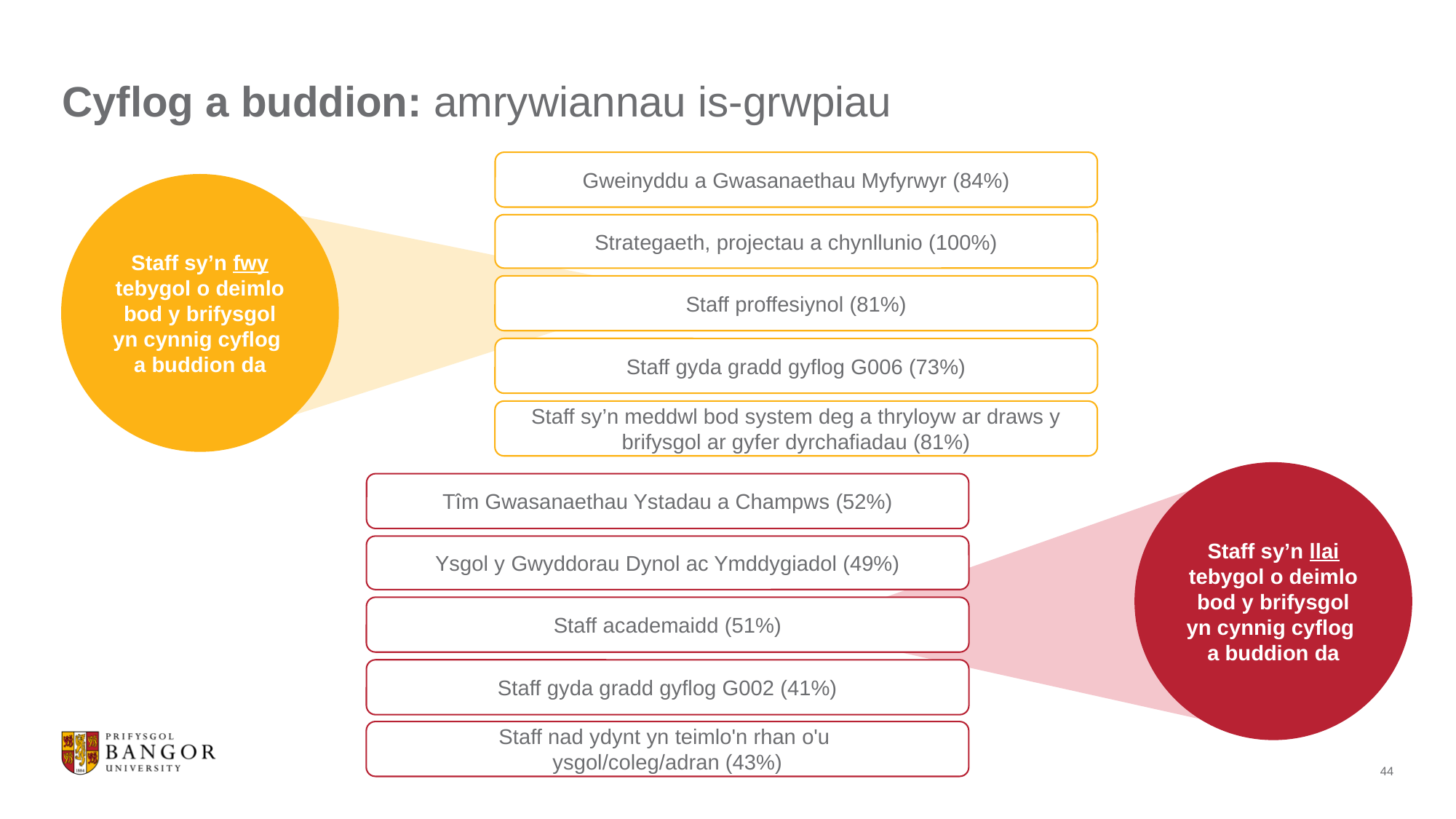

# Cyflog a buddion: amrywiannau is-grwpiau

Gweinyddu a Gwasanaethau Myfyrwyr (84%)
Staff sy’n fwy tebygol o deimlo bod y brifysgol yn cynnig cyflog
a buddion da
Strategaeth, projectau a chynllunio (100%)
Staff proffesiynol (81%)
Staff gyda gradd gyflog G006 (73%)

Staff sy’n meddwl bod system deg a thryloyw ar draws y brifysgol ar gyfer dyrchafiadau (81%)
Staff sy’n llai tebygol o deimlo bod y brifysgol yn cynnig cyflog
a buddion da
Tîm Gwasanaethau Ystadau a Champws (52%)
Ysgol y Gwyddorau Dynol ac Ymddygiadol (49%)
Staff academaidd (51%)
Staff gyda gradd gyflog G002 (41%)
Staff nad ydynt yn teimlo'n rhan o'u
ysgol/coleg/adran (43%)